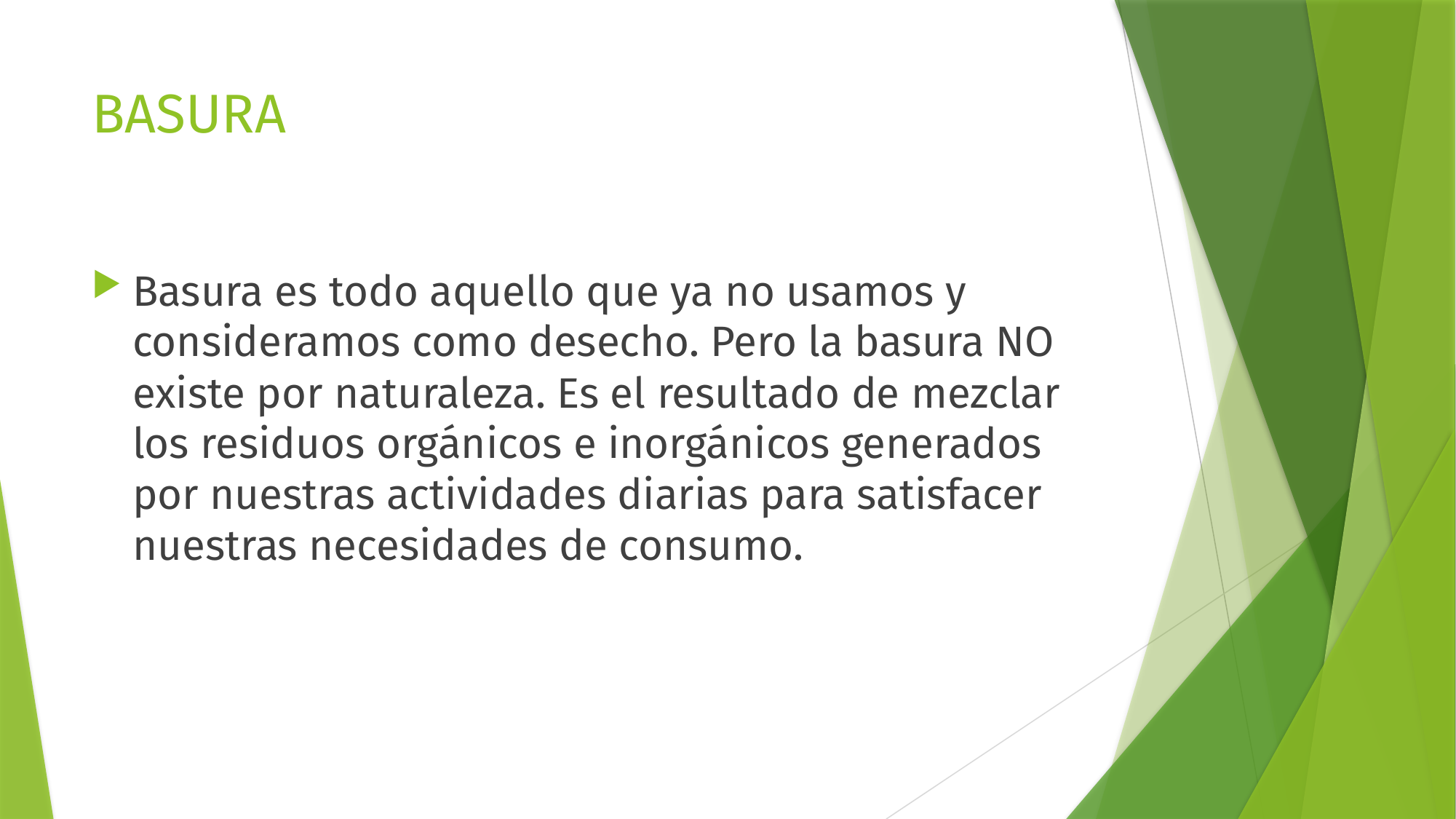

# BASURA
Basura es todo aquello que ya no usamos y consideramos como desecho. Pero la basura NO existe por naturaleza. Es el resultado de mezclar los residuos orgánicos e inorgánicos generados por nuestras actividades diarias para satisfacer nuestras necesidades de consumo.